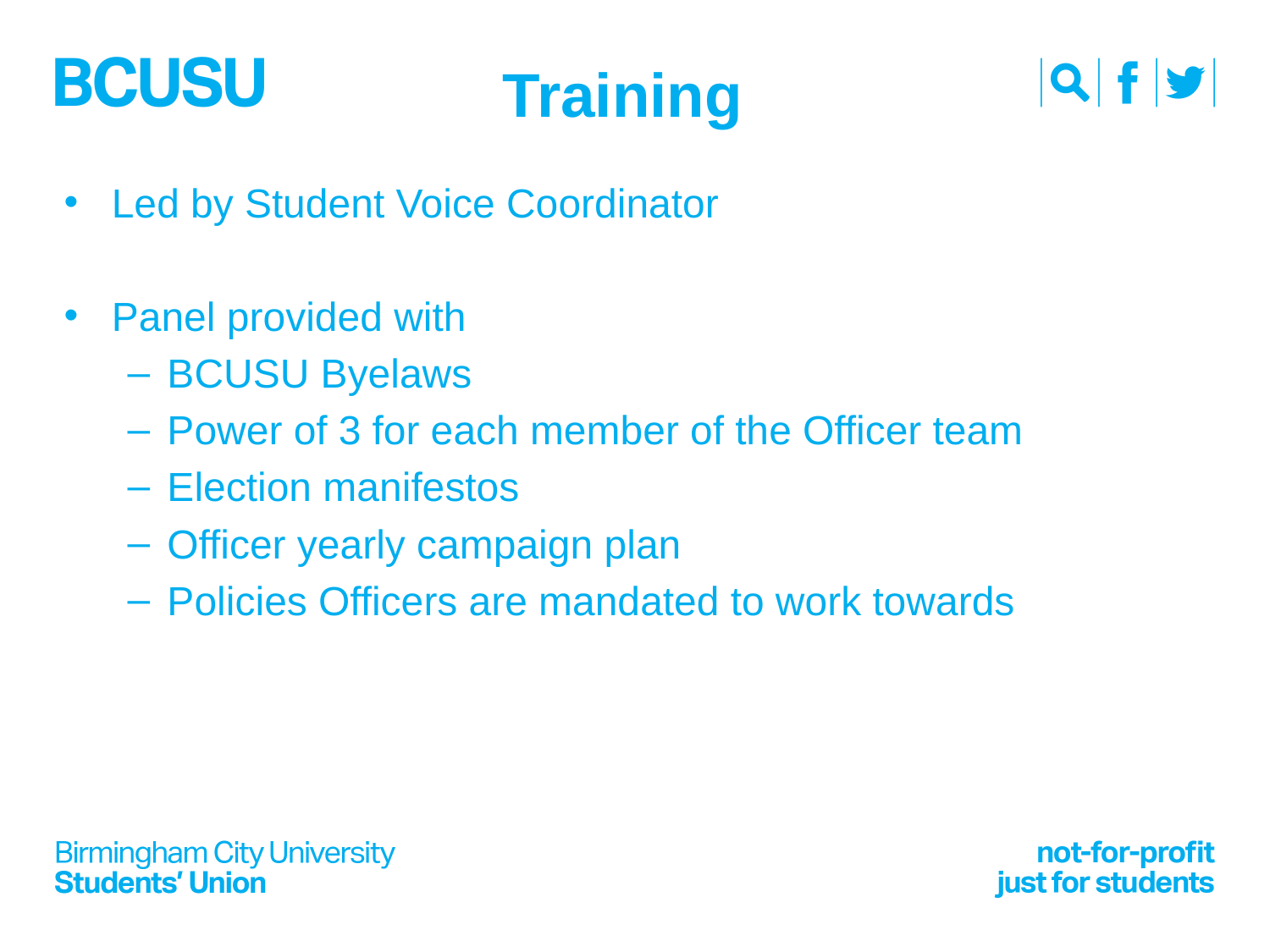

# Training
Led by Student Voice Coordinator

Panel provided with
BCUSU Byelaws
Power of 3 for each member of the Officer team
Election manifestos
Officer yearly campaign plan
Policies Officers are mandated to work towards